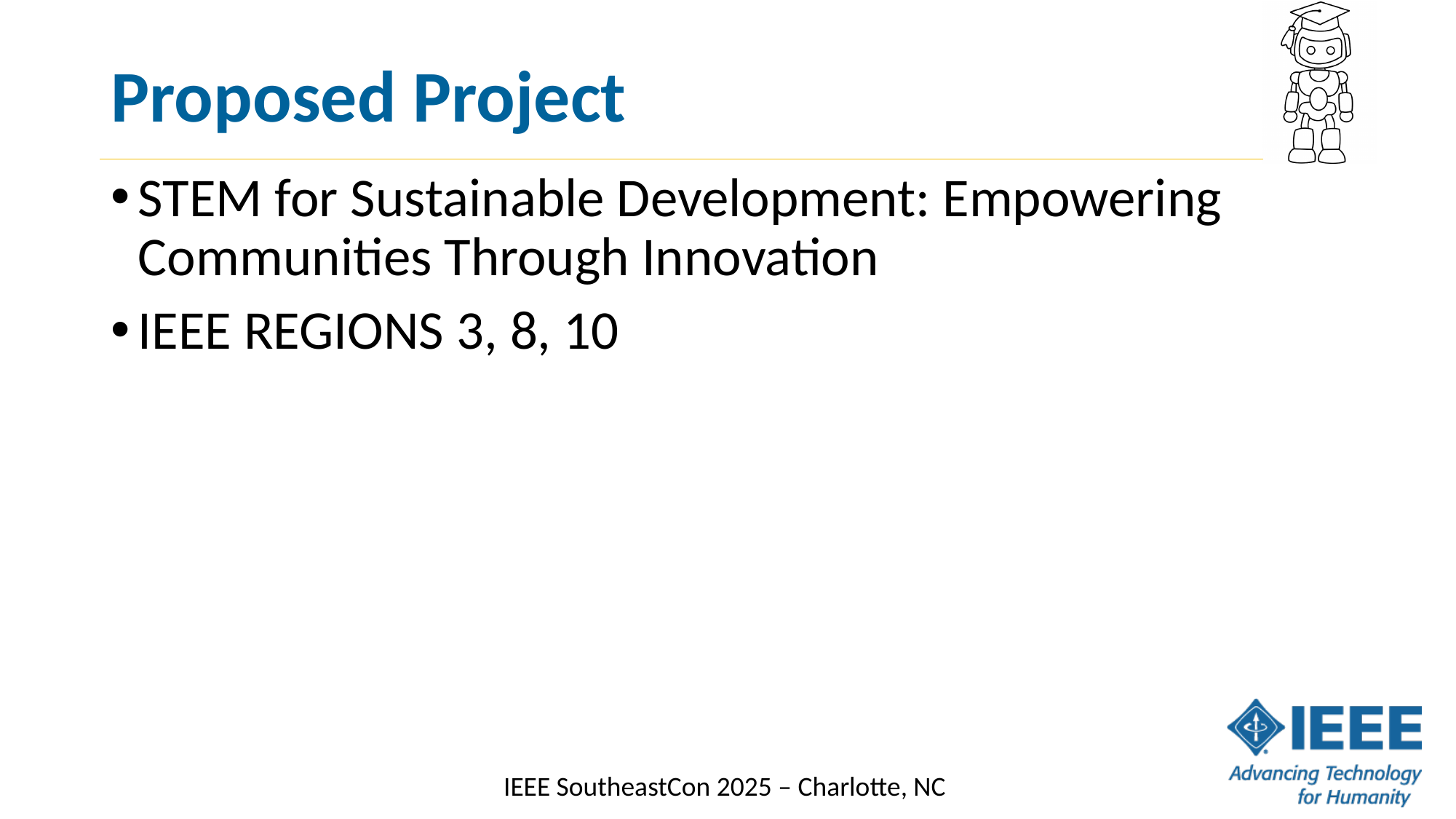

# Proposed Project
STEM for Sustainable Development: Empowering Communities Through Innovation
IEEE REGIONS 3, 8, 10